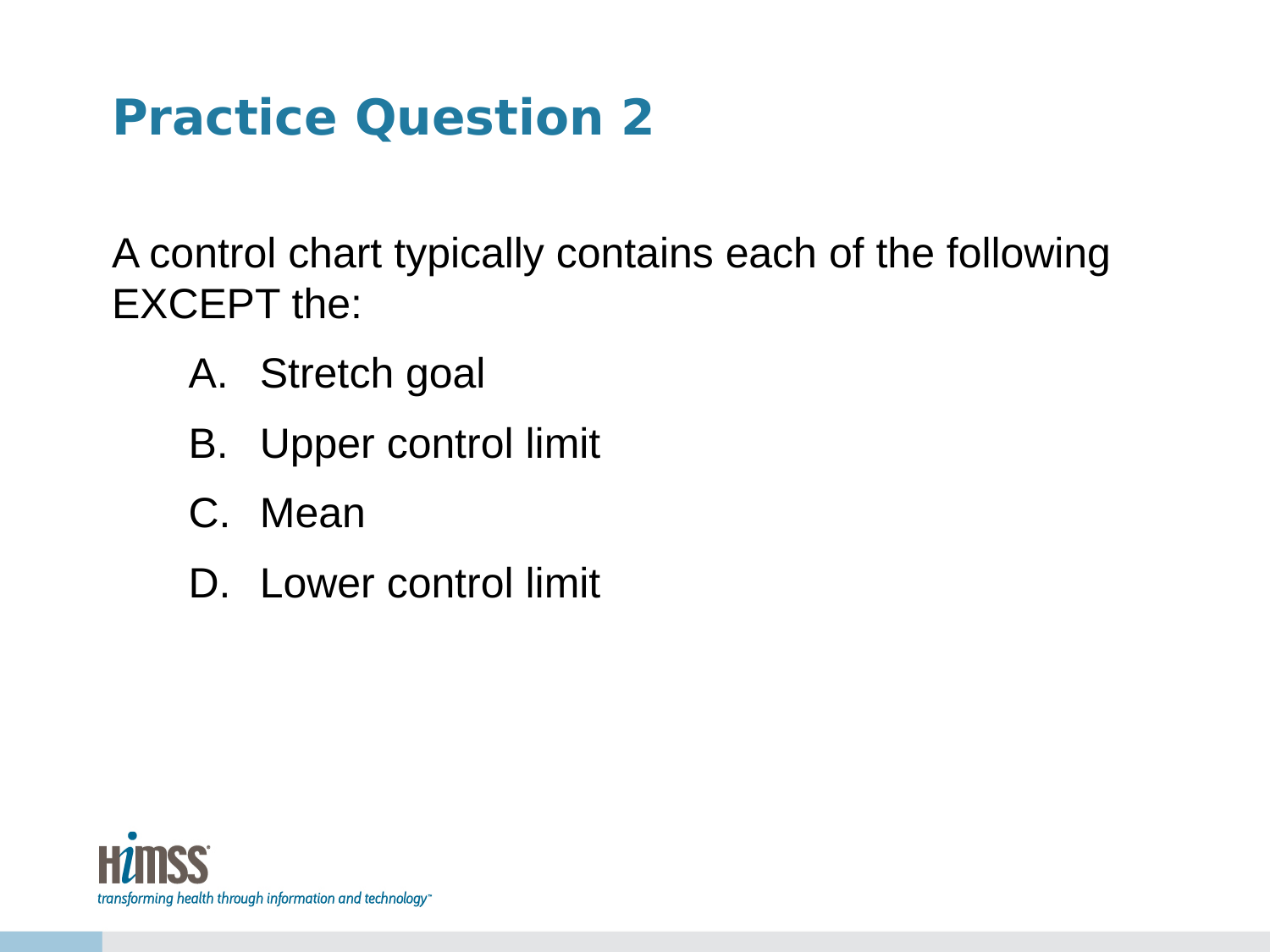

# Practice Question 2
A control chart typically contains each of the following EXCEPT the:
Stretch goal
Upper control limit
Mean
Lower control limit